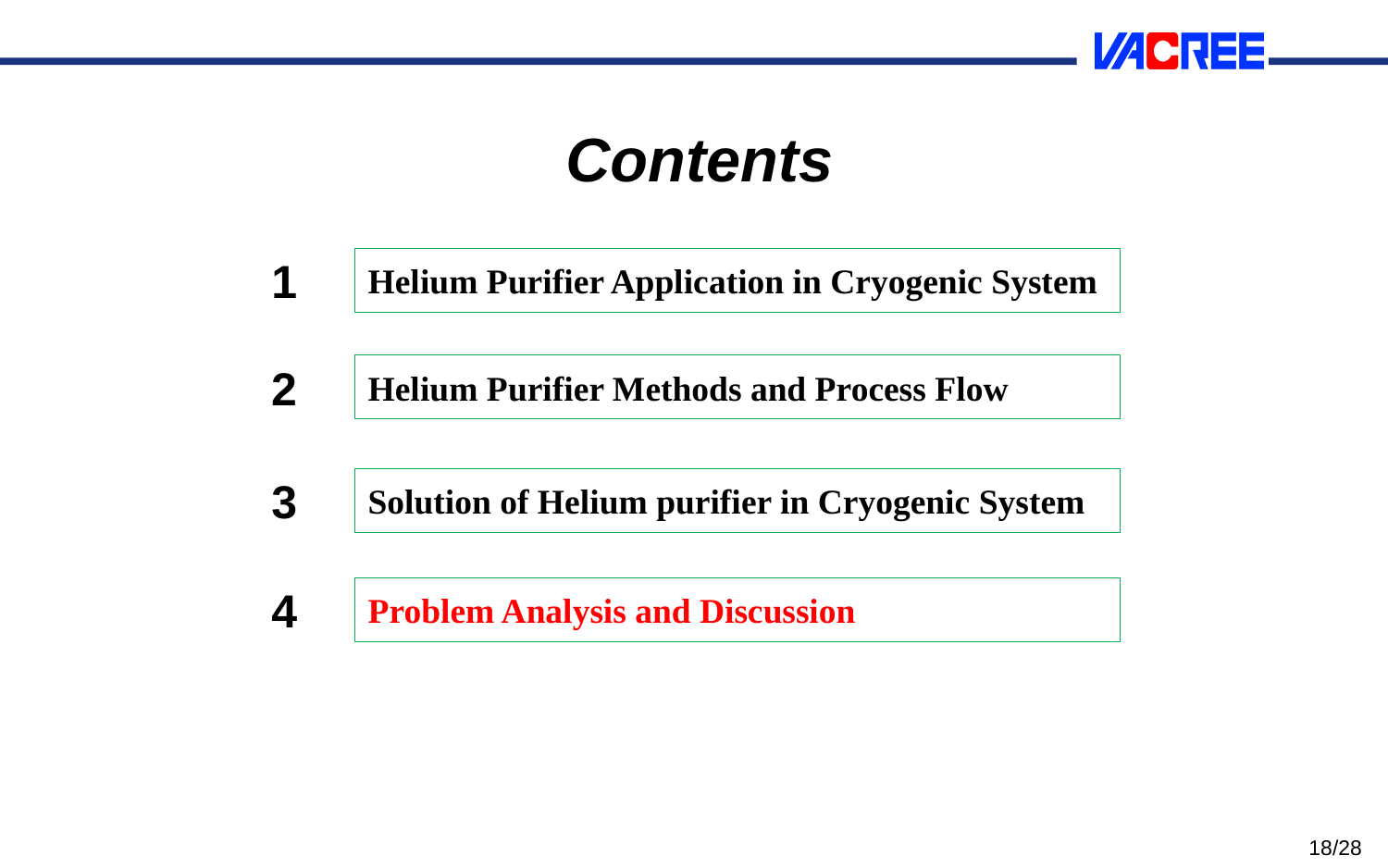

Contents
1
Helium Purifier Application in Cryogenic System
2

Helium Purifier Methods and Process Flow

3
Solution of Helium purifier in Cryogenic System
4
Problem Analysis and Discussion
18/28